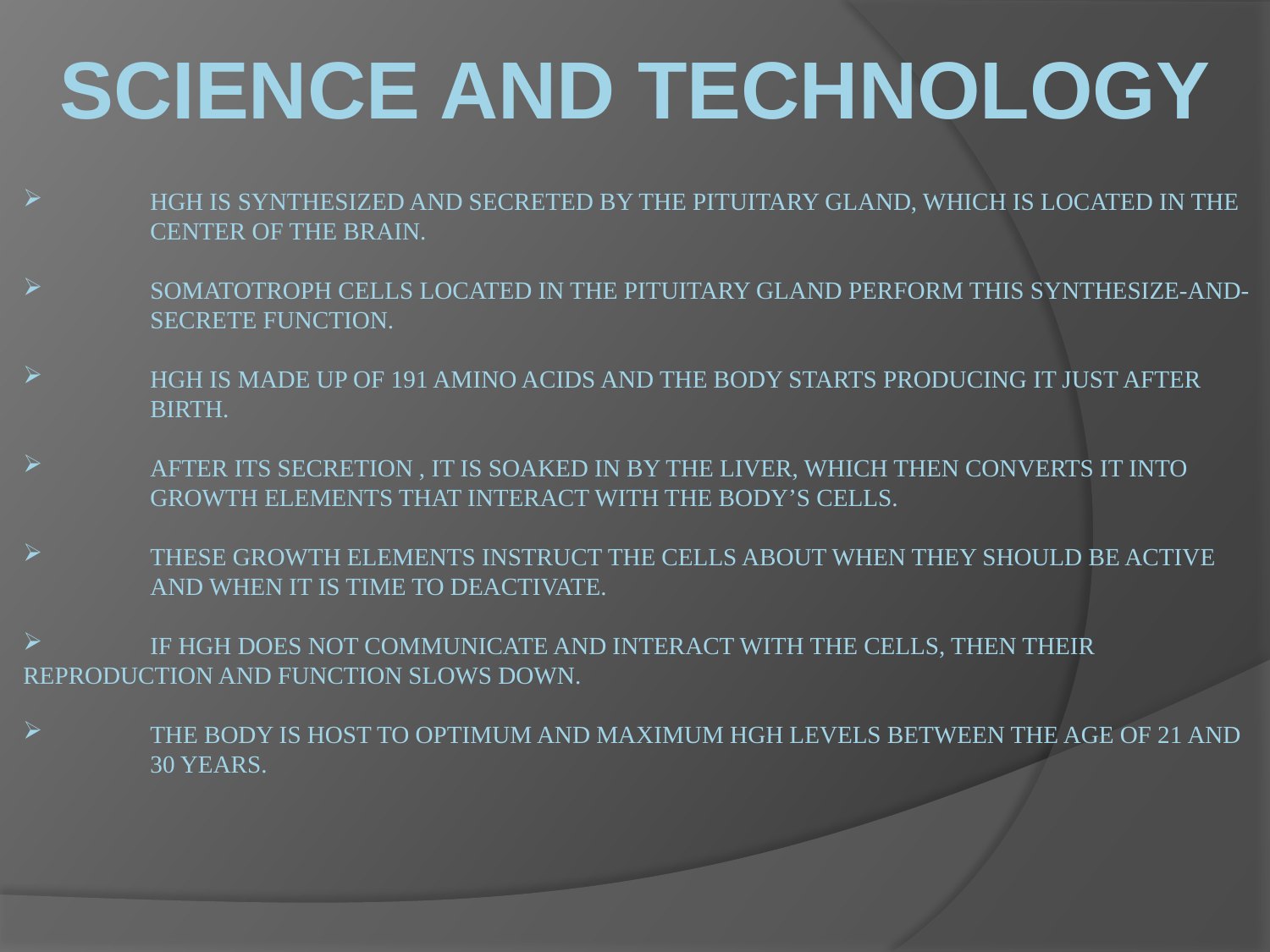

# Science and technology
	HGh is synthesized and secreted by the pituitary gland, which is located in the 	center of the brain.

	Somatotroph cells located in the pituitary gland perform this synthesize-and-	secrete function.

	HGH is made up of 191 amino acids and the body starts producing it just after 	birth.

	after its secretion , it is soaked in by the liver, which then converts it into 	growth elements that interact with the body’s cells.

	These growth elements instruct the cells about when they should be active 	and when it is time to deactivate.

	If HGH does not communicate and interact with the cells, then their 	reproduction and function slows down.

	The body is host to optimum and maximum HGH levels between the age of 21 and 	30 years.